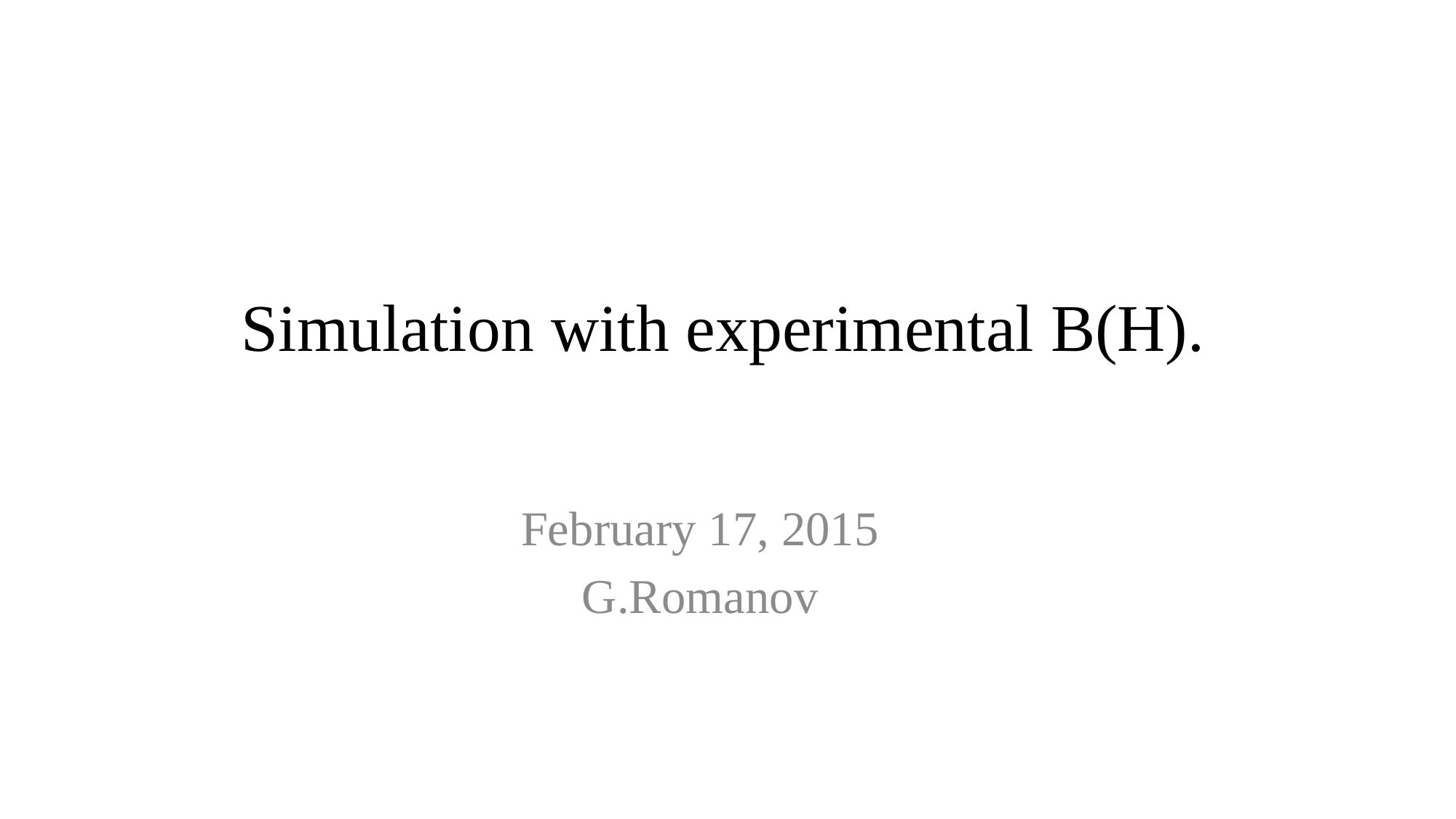

# Simulation with experimental B(H).
February 17, 2015
G.Romanov